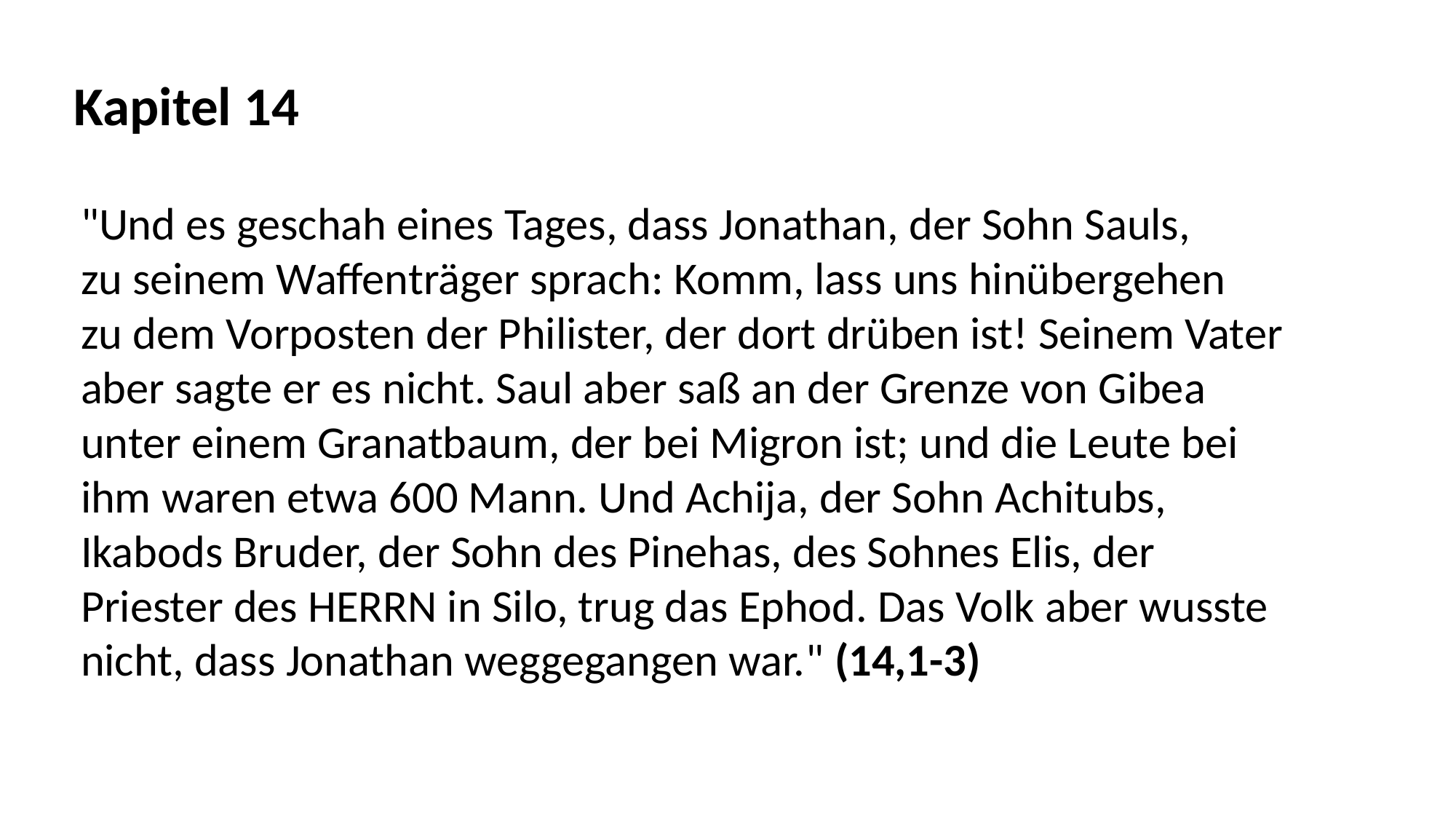

Kapitel 14
"Und es geschah eines Tages, dass Jonathan, der Sohn Sauls,
zu seinem Waffenträger sprach: Komm, lass uns hinübergehen
zu dem Vorposten der Philister, der dort drüben ist! Seinem Vater
aber sagte er es nicht. Saul aber saß an der Grenze von Gibea
unter einem Granatbaum, der bei Migron ist; und die Leute bei
ihm waren etwa 600 Mann. Und Achija, der Sohn Achitubs,
Ikabods Bruder, der Sohn des Pinehas, des Sohnes Elis, der
Priester des HERRN in Silo, trug das Ephod. Das Volk aber wusste
nicht, dass Jonathan weggegangen war." (14,1-3)